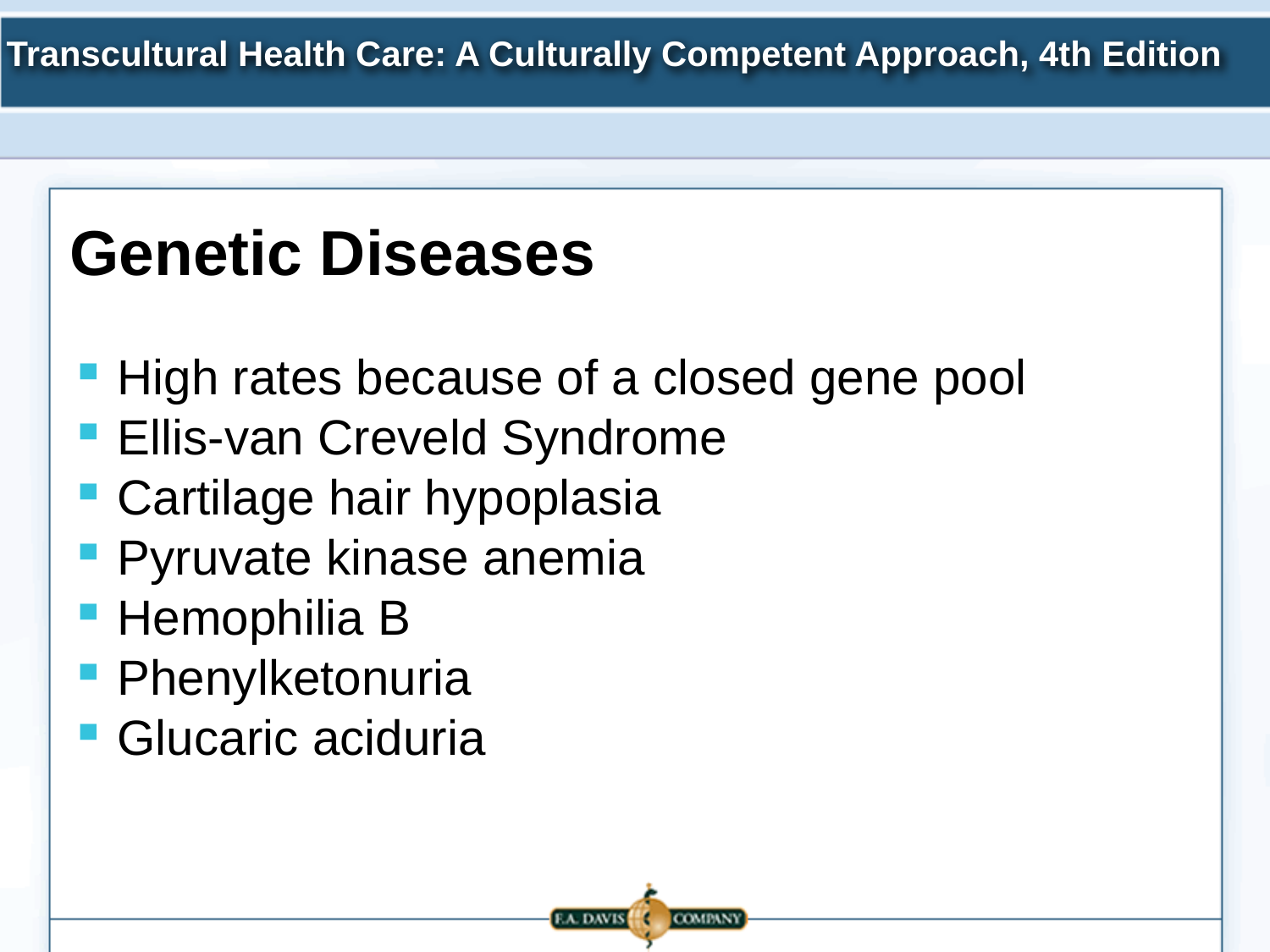

Genetic Diseases
High rates because of a closed gene pool
Ellis-van Creveld Syndrome
Cartilage hair hypoplasia
Pyruvate kinase anemia
Hemophilia B
Phenylketonuria
Glucaric aciduria